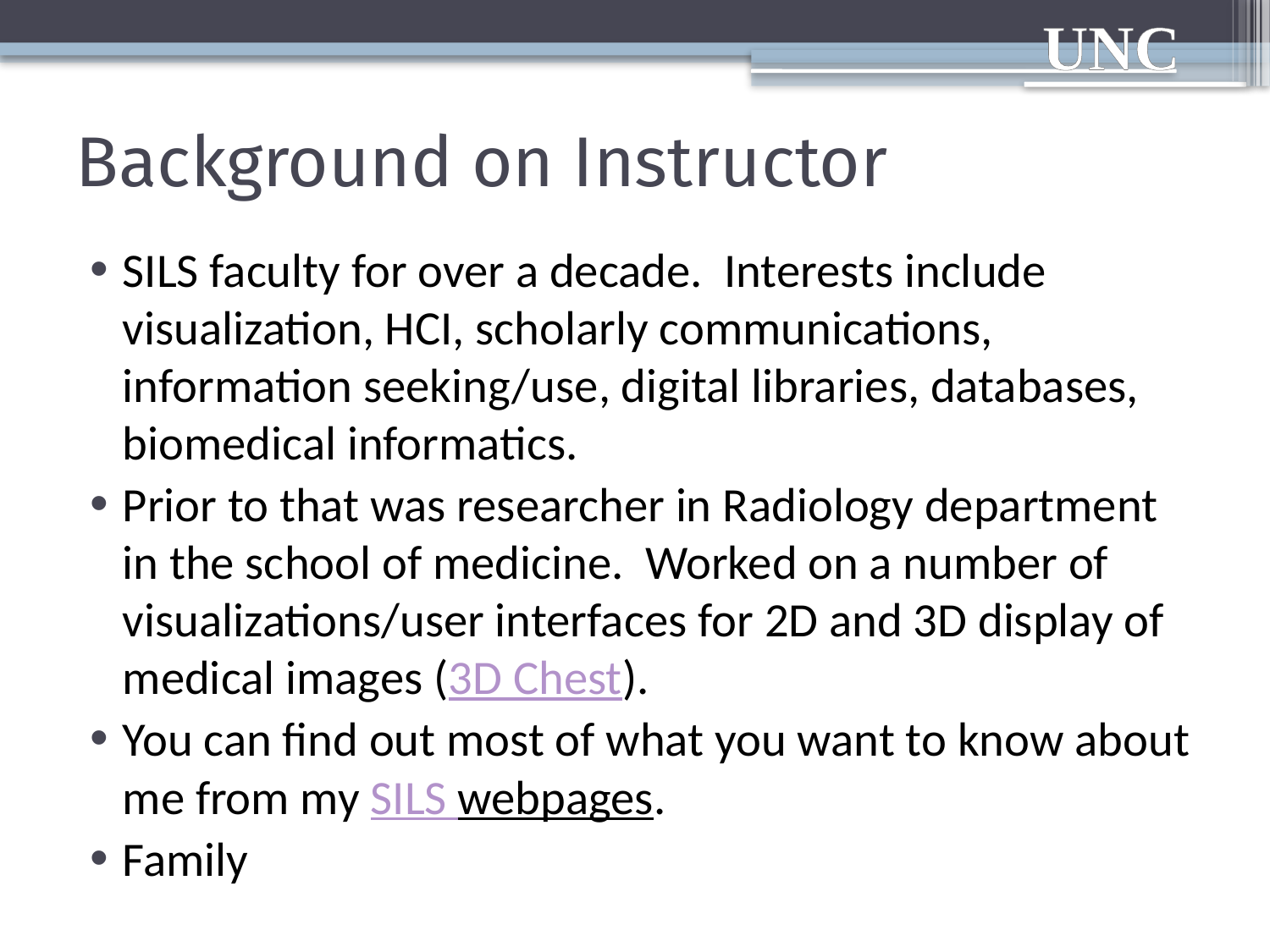

# Background on Instructor
SILS faculty for over a decade.  Interests include visualization, HCI, scholarly communications, information seeking/use, digital libraries, databases, biomedical informatics.
Prior to that was researcher in Radiology department in the school of medicine.  Worked on a number of visualizations/user interfaces for 2D and 3D display of medical images (3D Chest).
You can find out most of what you want to know about me from my SILS webpages.
Family